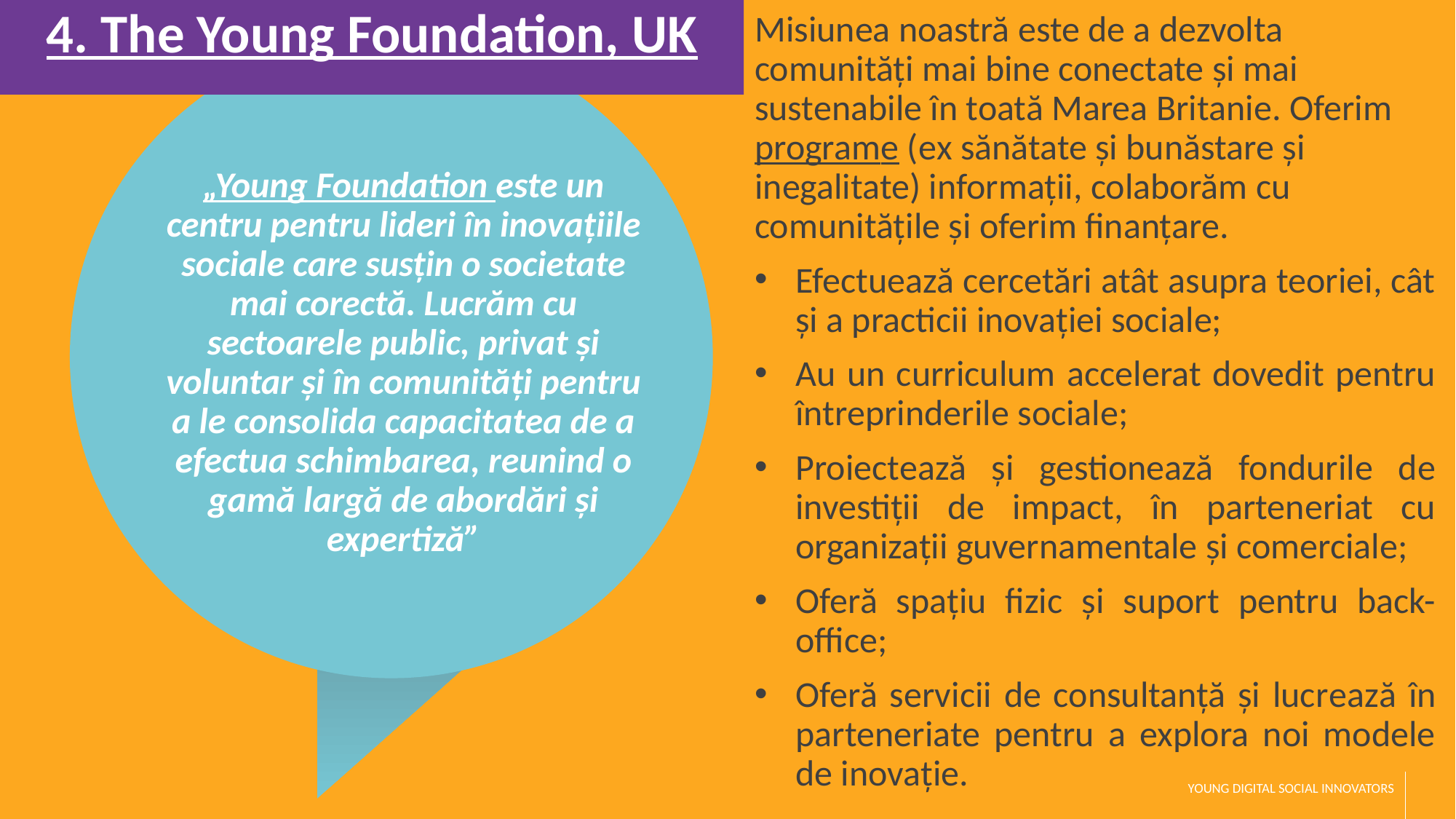

4. The Young Foundation, UK

Misiunea noastră este de a dezvolta comunități mai bine conectate și mai sustenabile în toată Marea Britanie. Oferim programe (ex sănătate și bunăstare și inegalitate) informații, colaborăm cu comunitățile și oferim finanțare.
Efectuează cercetări atât asupra teoriei, cât și a practicii inovației sociale;
Au un curriculum accelerat dovedit pentru întreprinderile sociale;
Proiectează și gestionează fondurile de investiții de impact, în parteneriat cu organizații guvernamentale și comerciale;
Oferă spațiu fizic și suport pentru back-office;
Oferă servicii de consultanță și lucrează în parteneriate pentru a explora noi modele de inovație.

„Young Foundation este un centru pentru lideri în inovațiile sociale care susțin o societate mai corectă. Lucrăm cu sectoarele public, privat și voluntar și în comunități pentru a le consolida capacitatea de a efectua schimbarea, reunind o gamă largă de abordări și expertiză”